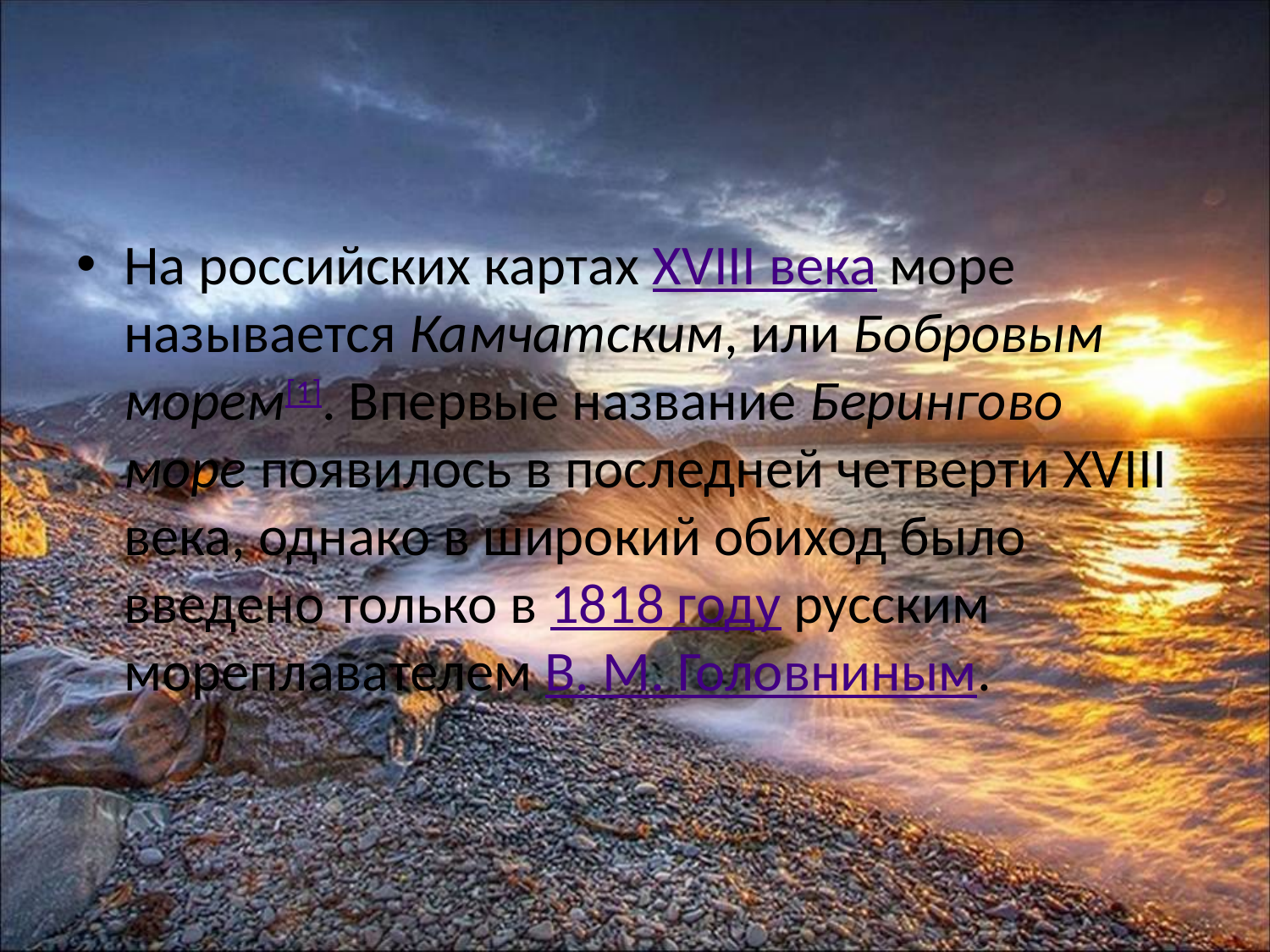

На российских картах XVIII века море называется Камчатским, или Бобровым морем[1]. Впервые название Берингово море появилось в последней четверти XVIII века, однако в широкий обиход было введено только в 1818 году русским мореплавателем В. М. Головниным.